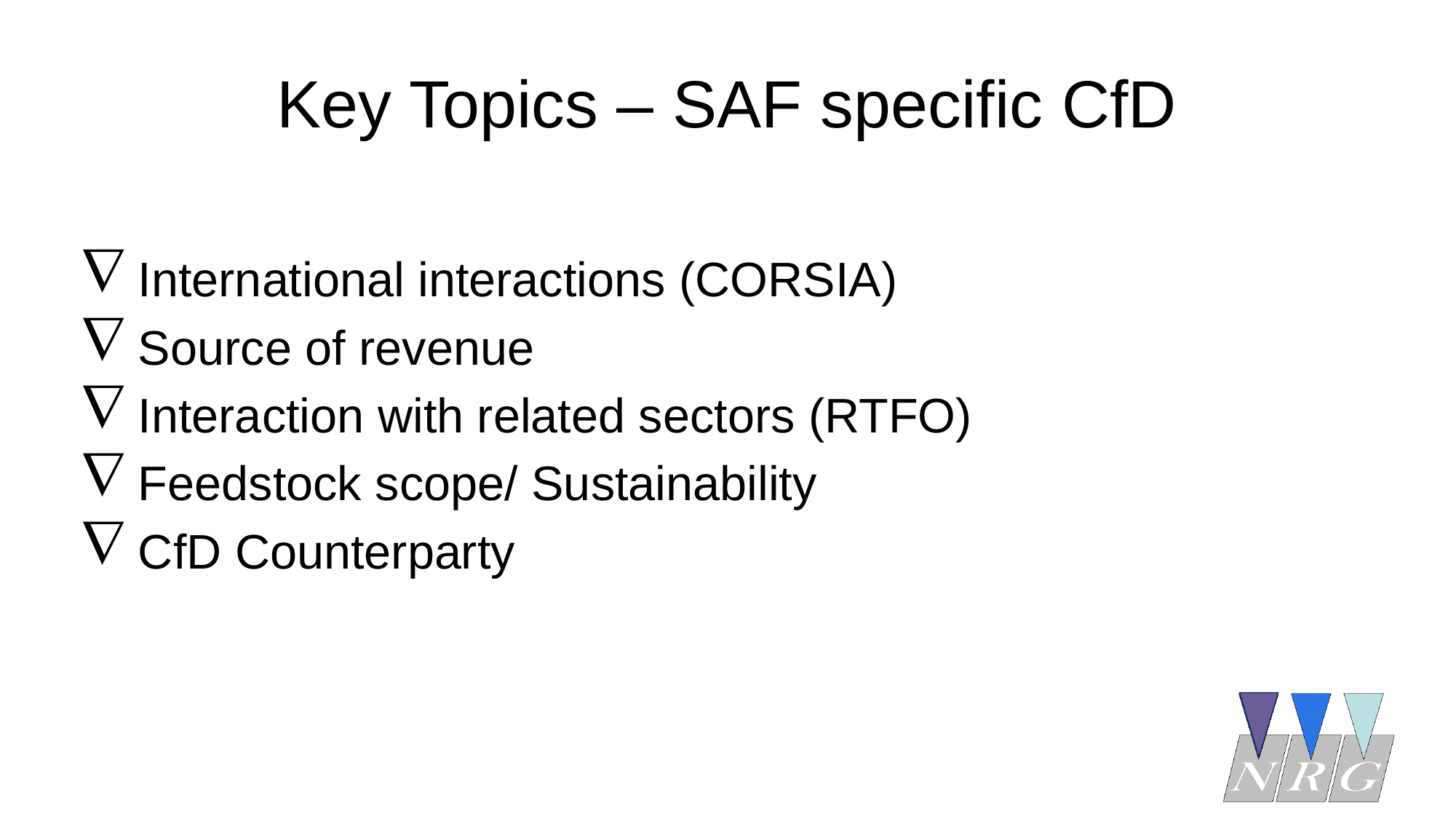

# Key Topics – SAF specific CfD
International interactions (CORSIA)
Source of revenue
Interaction with related sectors (RTFO)
Feedstock scope/ Sustainability
CfD Counterparty